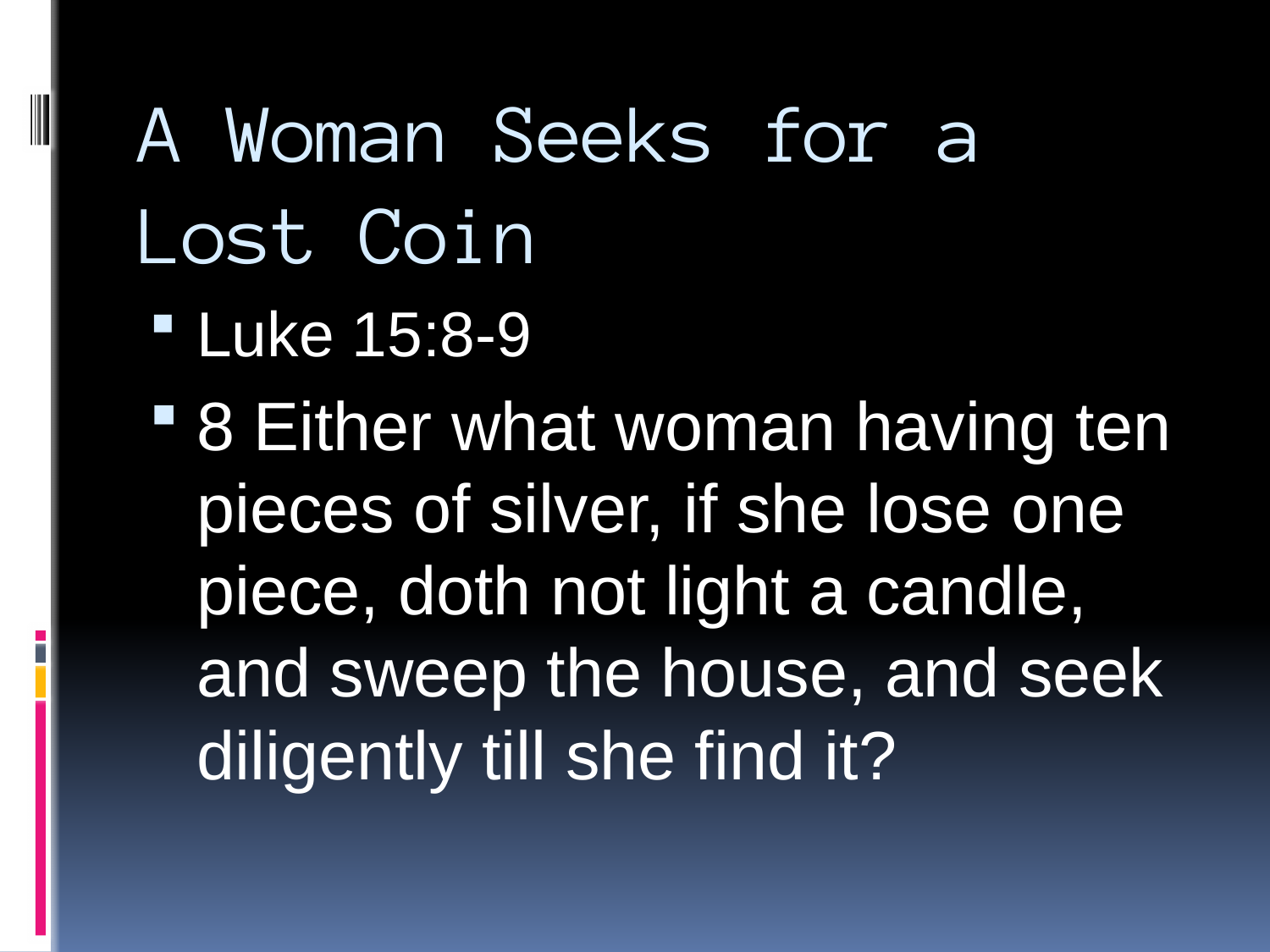

# A Woman Seeks for a Lost Coin
Luke 15:8-9
8 Either what woman having ten pieces of silver, if she lose one piece, doth not light a candle, and sweep the house, and seek diligently till she find it?